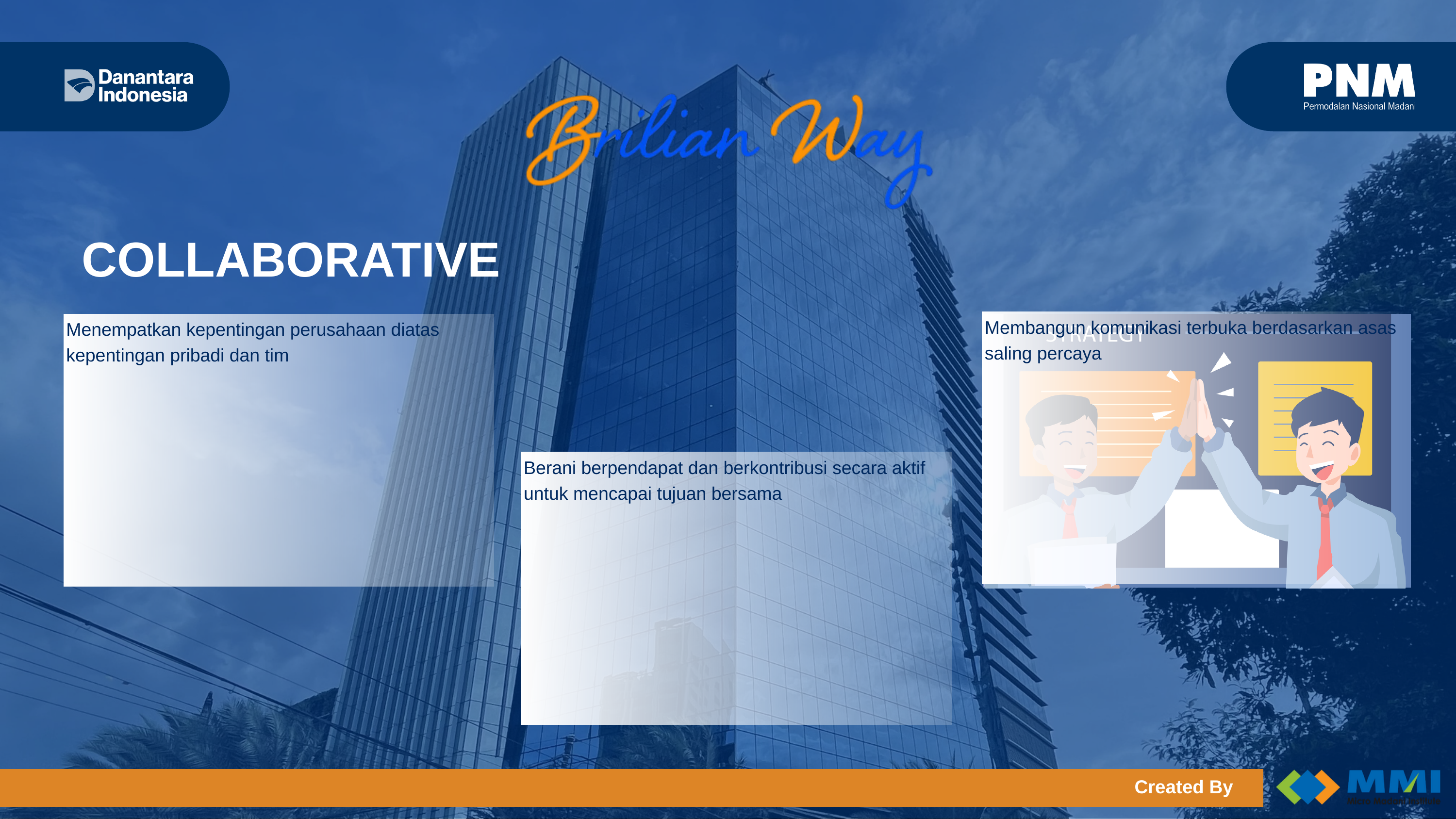

COLLABORATIVE

Membangun komunikasi terbuka berdasarkan asas saling percaya

Menempatkan kepentingan perusahaan diatas kepentingan pribadi dan tim

Berani berpendapat dan berkontribusi secara aktif untuk mencapai tujuan bersama

Created By